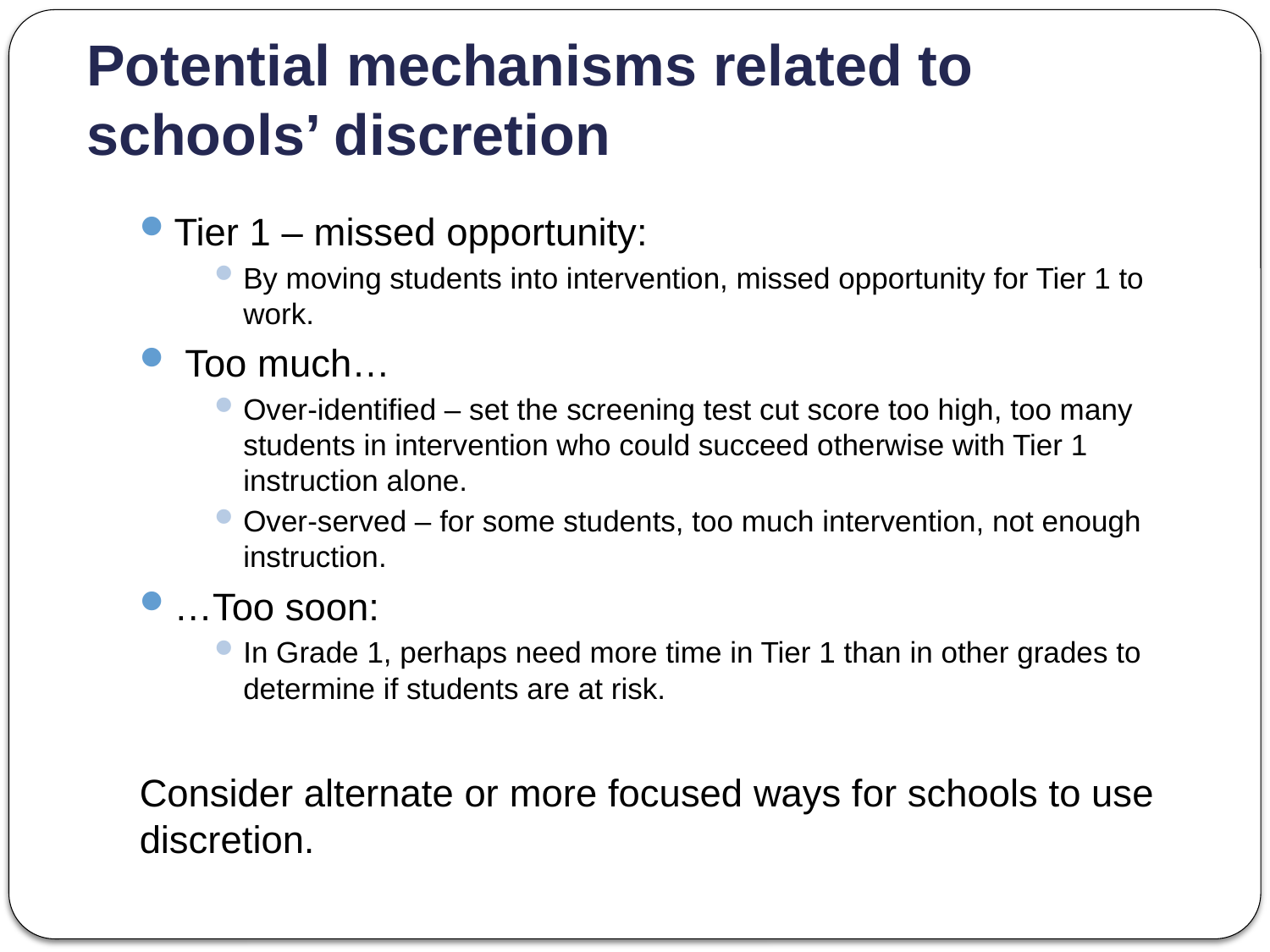

# Potential mechanisms related to schools’ discretion
Tier 1 – missed opportunity:
By moving students into intervention, missed opportunity for Tier 1 to work.
 Too much…
Over-identified – set the screening test cut score too high, too many students in intervention who could succeed otherwise with Tier 1 instruction alone.
Over-served – for some students, too much intervention, not enough instruction.
…Too soon:
In Grade 1, perhaps need more time in Tier 1 than in other grades to determine if students are at risk.

Consider alternate or more focused ways for schools to use discretion.